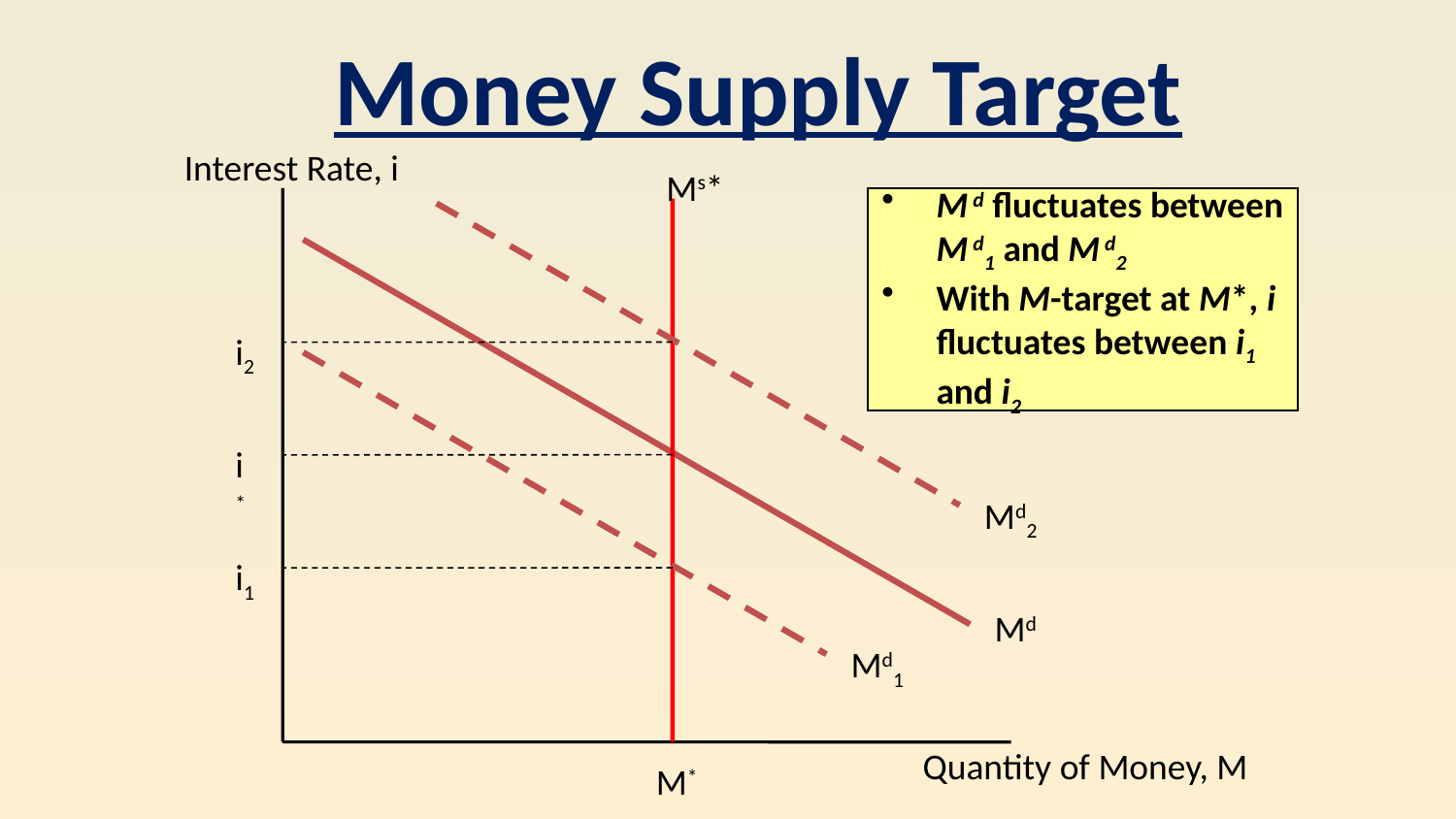

Money Supply Target
Interest Rate, i
Ms*

M d fluctuates between M d1 and M d2
With M-target at M*, i fluctuates between i1 and i2

Md2

i2

Md1
i*

i1

Md
Quantity of Money, M

M*